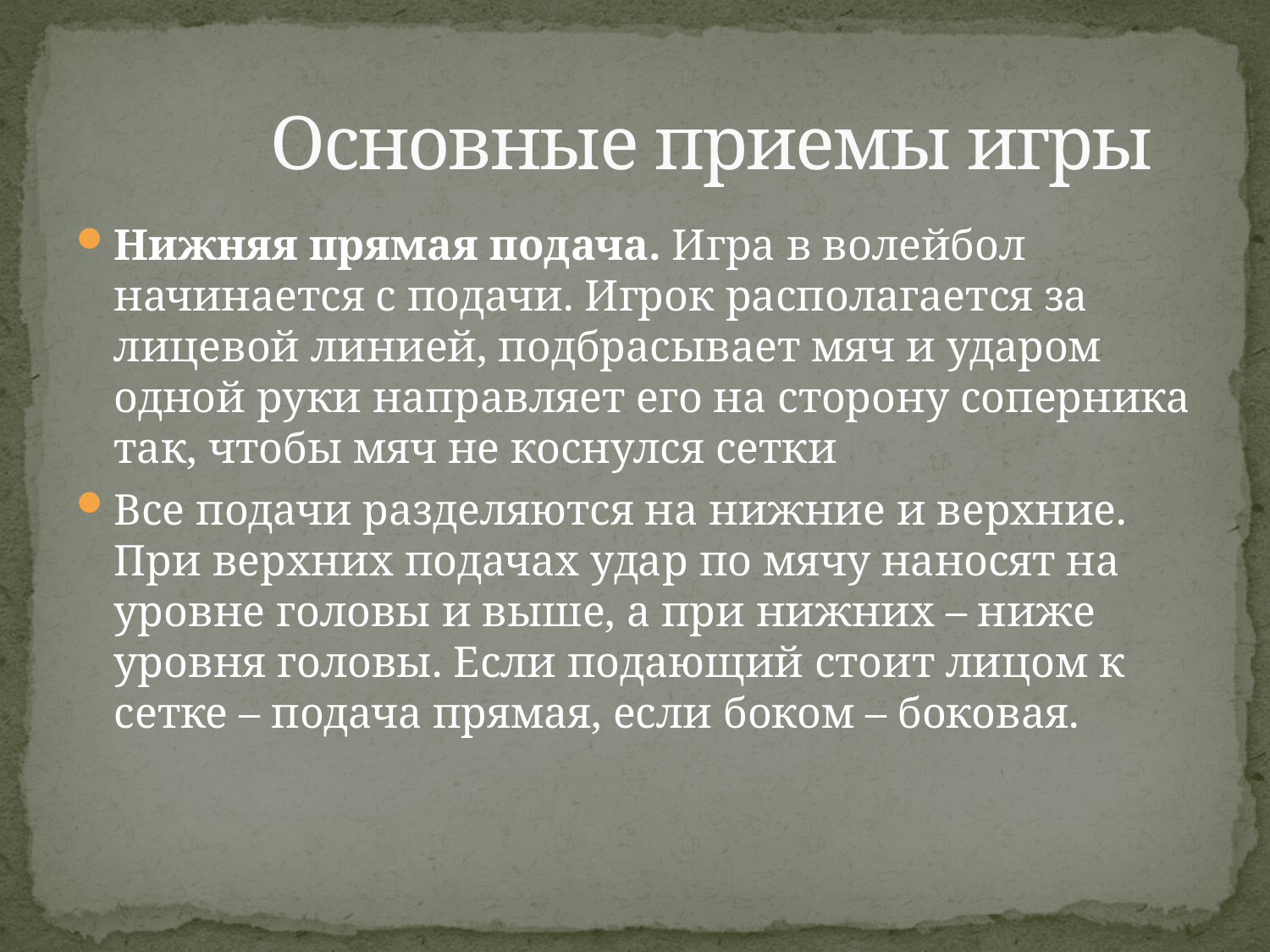

# Основные приемы игры
Нижняя прямая подача. Игра в волейбол начинается с подачи. Игрок располагается за лицевой линией, подбрасывает мяч и ударом одной руки направляет его на сторону соперника так, чтобы мяч не коснулся сетки
Все подачи разделяются на нижние и верхние. При верхних подачах удар по мячу наносят на уровне головы и выше, а при нижних – ниже уровня головы. Если подающий стоит лицом к сетке – подача прямая, если боком – боковая.